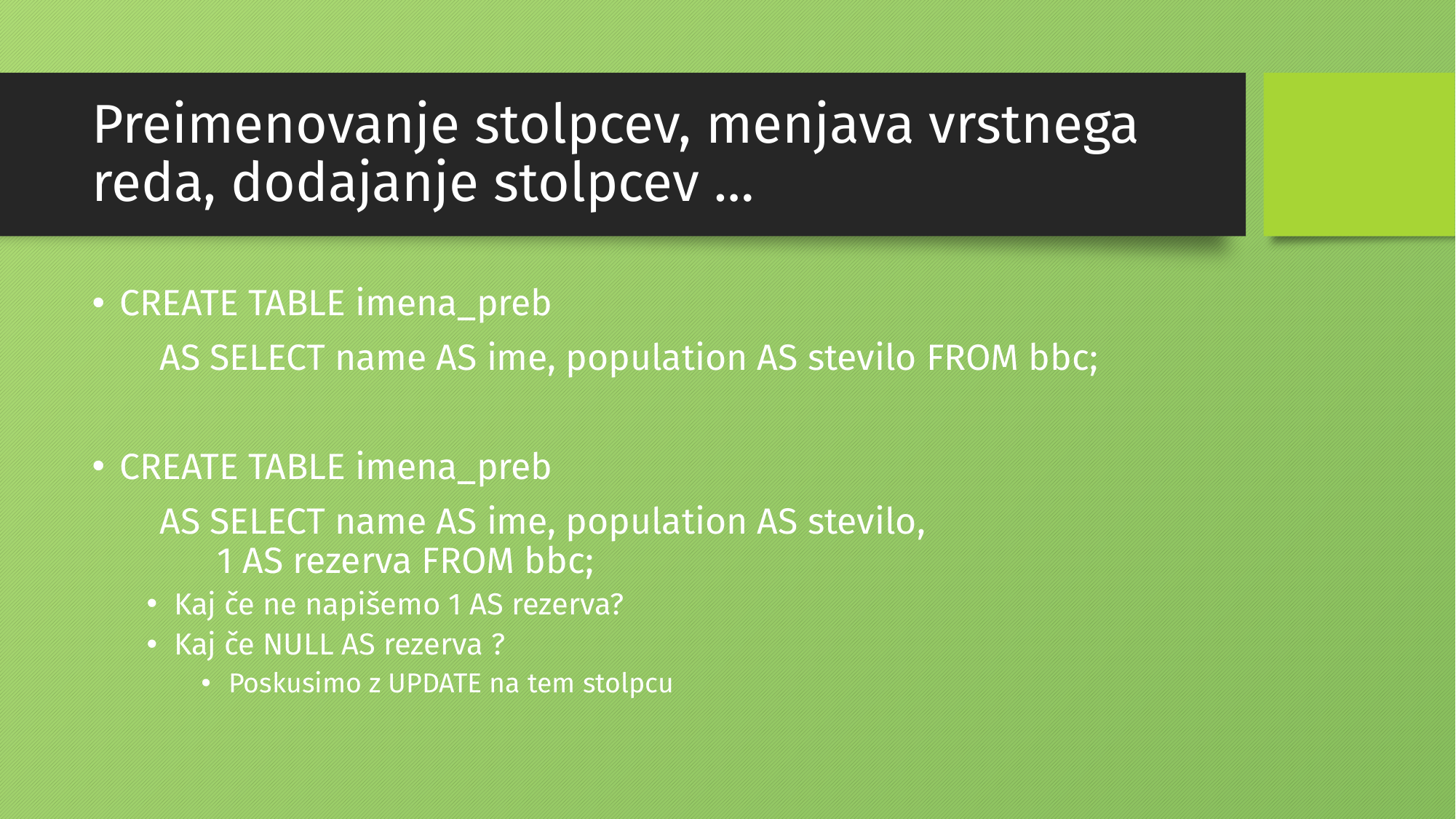

# Preimenovanje stolpcev, menjava vrstnega reda, dodajanje stolpcev …
CREATE TABLE imena_preb
       AS SELECT name AS ime, population AS stevilo FROM bbc;

CREATE TABLE imena_preb
       AS SELECT name AS ime, population AS stevilo,
             1 AS rezerva FROM bbc;
Kaj če ne napišemo 1 AS rezerva?
Kaj če NULL AS rezerva ?
Poskusimo z UPDATE na tem stolpcu